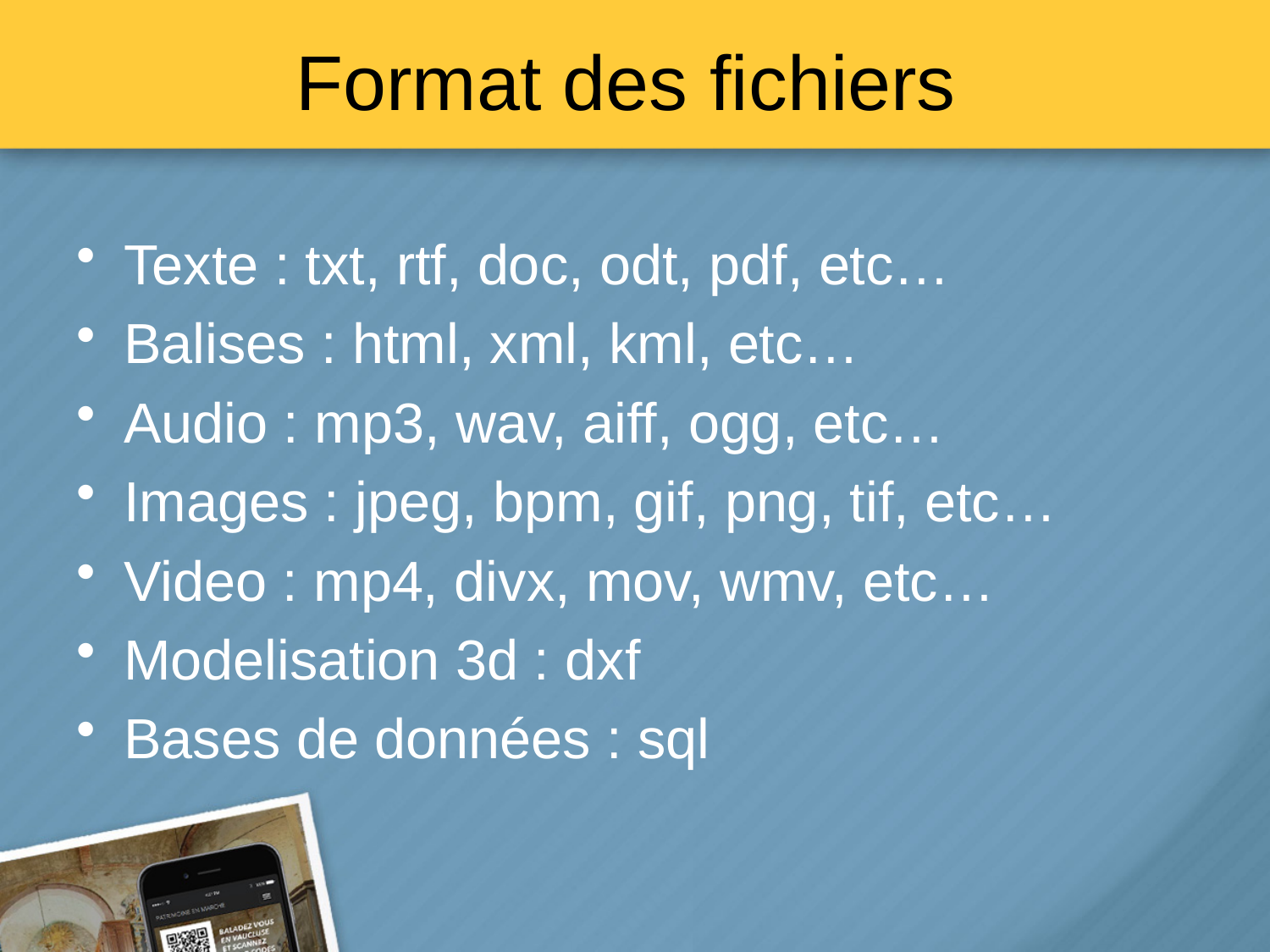

# Format des fichiers
Texte : txt, rtf, doc, odt, pdf, etc…
Balises : html, xml, kml, etc…
Audio : mp3, wav, aiff, ogg, etc…
Images : jpeg, bpm, gif, png, tif, etc…
Video : mp4, divx, mov, wmv, etc…
Modelisation 3d : dxf
Bases de données : sql